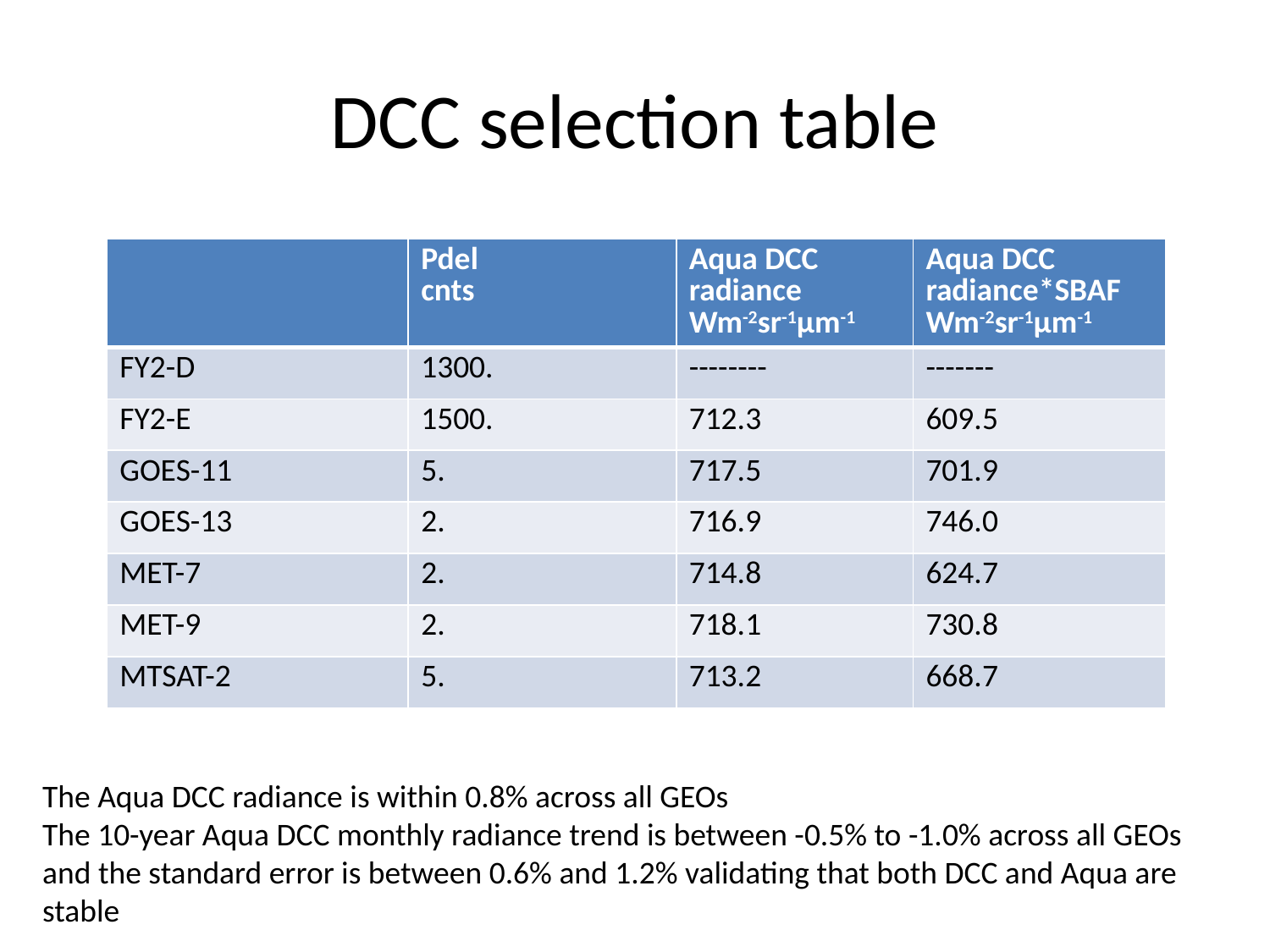

# DCC selection table
|  | Pdel cnts | Aqua DCC radiance Wm-2sr-1µm-1 | Aqua DCC radiance\*SBAF Wm-2sr-1µm-1 |
| --- | --- | --- | --- |
| FY2-D | 1300. | -------- | ------- |
| FY2-E | 1500. | 712.3 | 609.5 |
| GOES-11 | 5. | 717.5 | 701.9 |
| GOES-13 | 2. | 716.9 | 746.0 |
| MET-7 | 2. | 714.8 | 624.7 |
| MET-9 | 2. | 718.1 | 730.8 |
| MTSAT-2 | 5. | 713.2 | 668.7 |
The Aqua DCC radiance is within 0.8% across all GEOs
The 10-year Aqua DCC monthly radiance trend is between -0.5% to -1.0% across all GEOs and the standard error is between 0.6% and 1.2% validating that both DCC and Aqua are stable